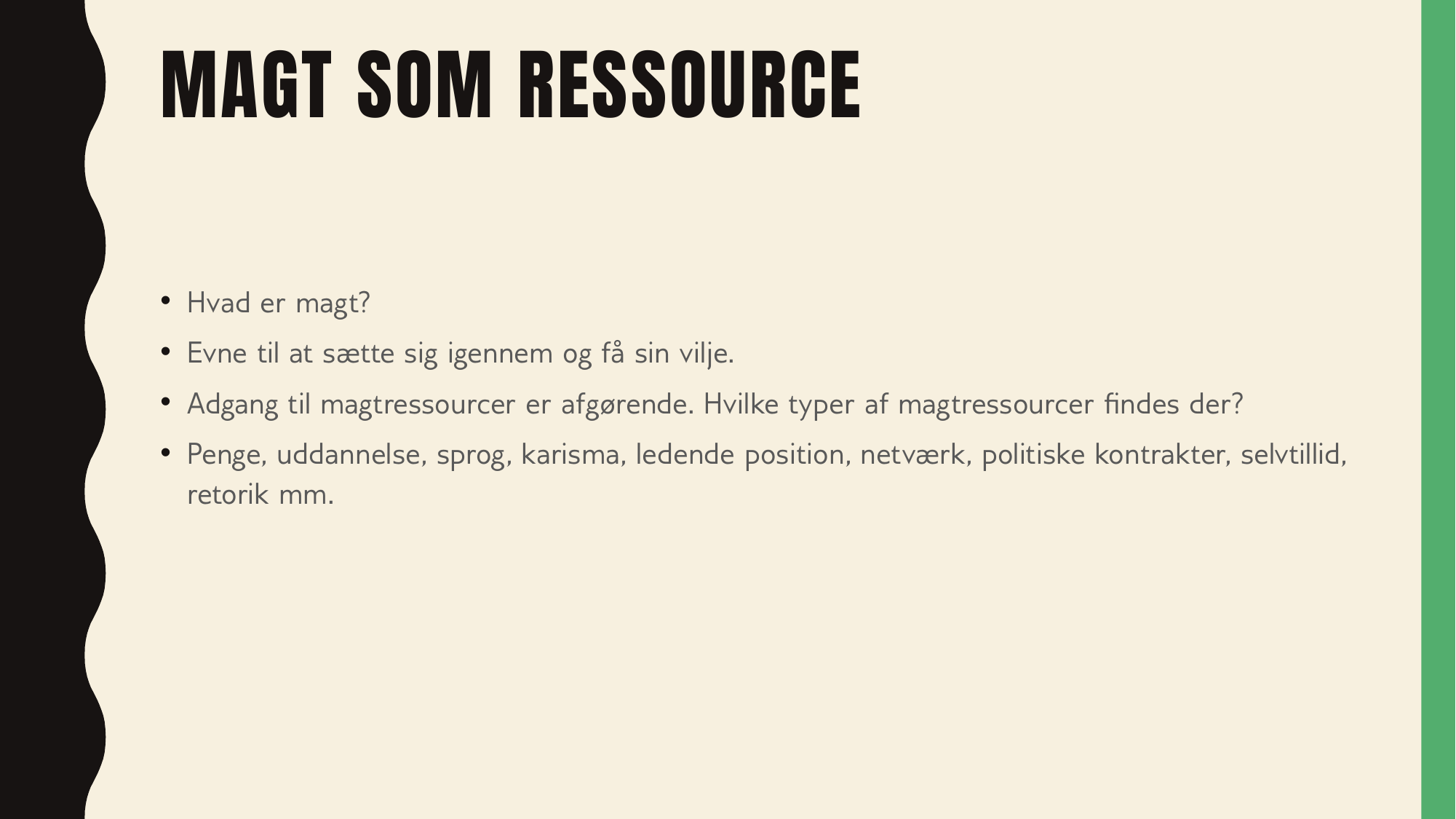

# Magt som ressource
Hvad er magt?
Evne til at sætte sig igennem og få sin vilje.
Adgang til magtressourcer er afgørende. Hvilke typer af magtressourcer findes der?
Penge, uddannelse, sprog, karisma, ledende position, netværk, politiske kontrakter, selvtillid, retorik mm.